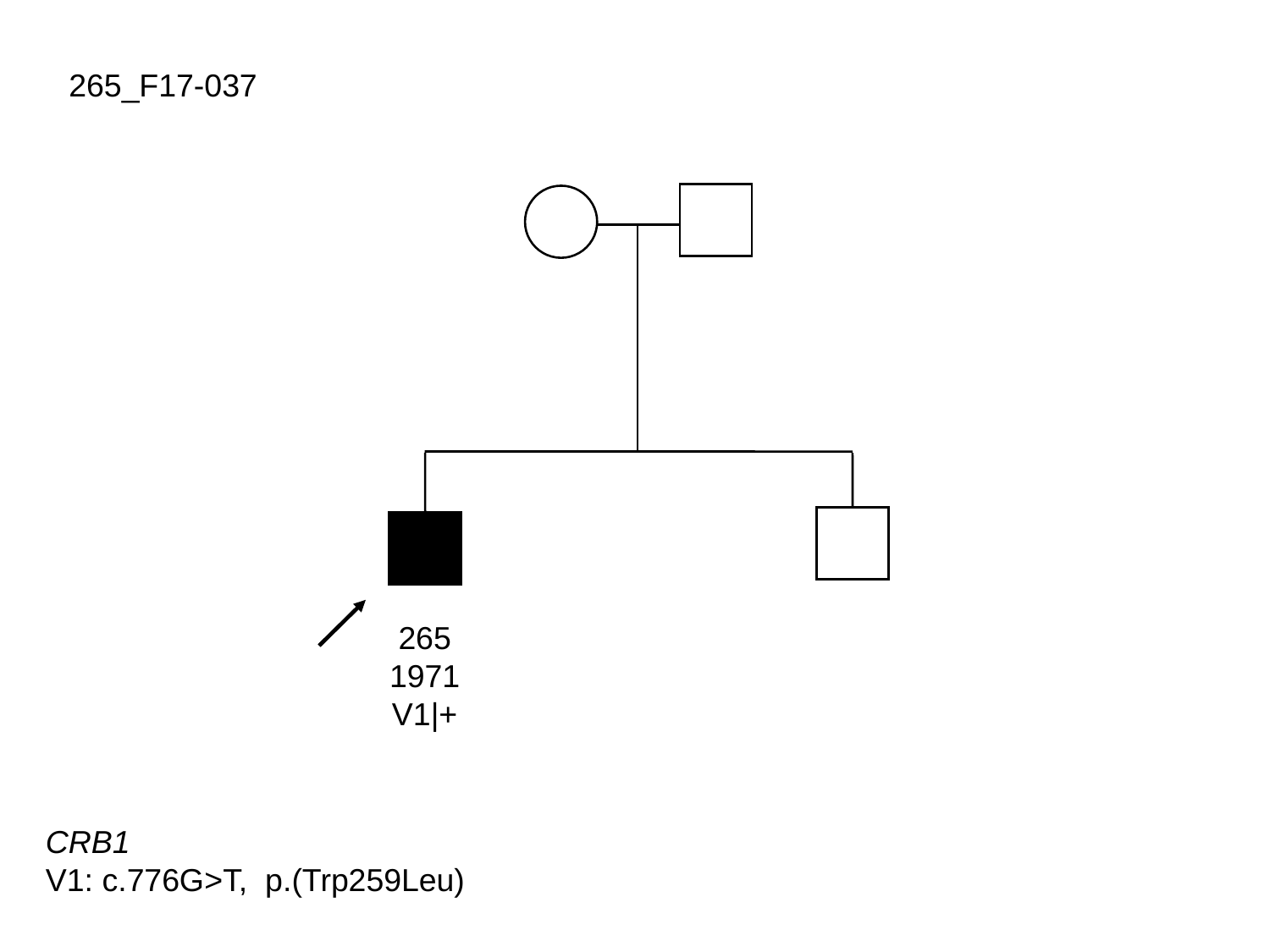

265_F17-037

265
1971
V1|+
CRB1
V1: c.776G>T,  p.(Trp259Leu)